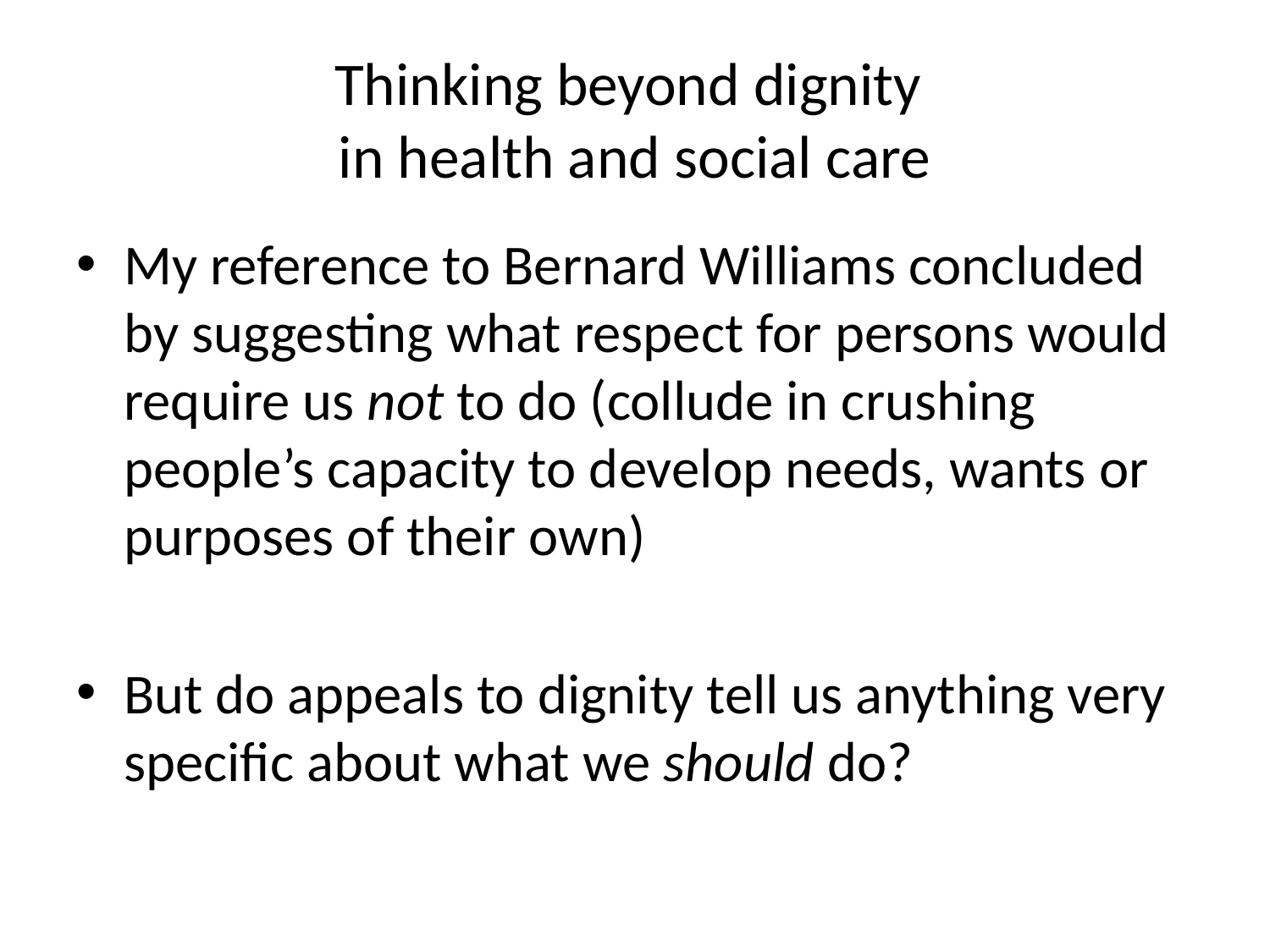

# Thinking beyond dignity in health and social care
My reference to Bernard Williams concluded by suggesting what respect for persons would require us not to do (collude in crushing people’s capacity to develop needs, wants or purposes of their own)

But do appeals to dignity tell us anything very specific about what we should do?